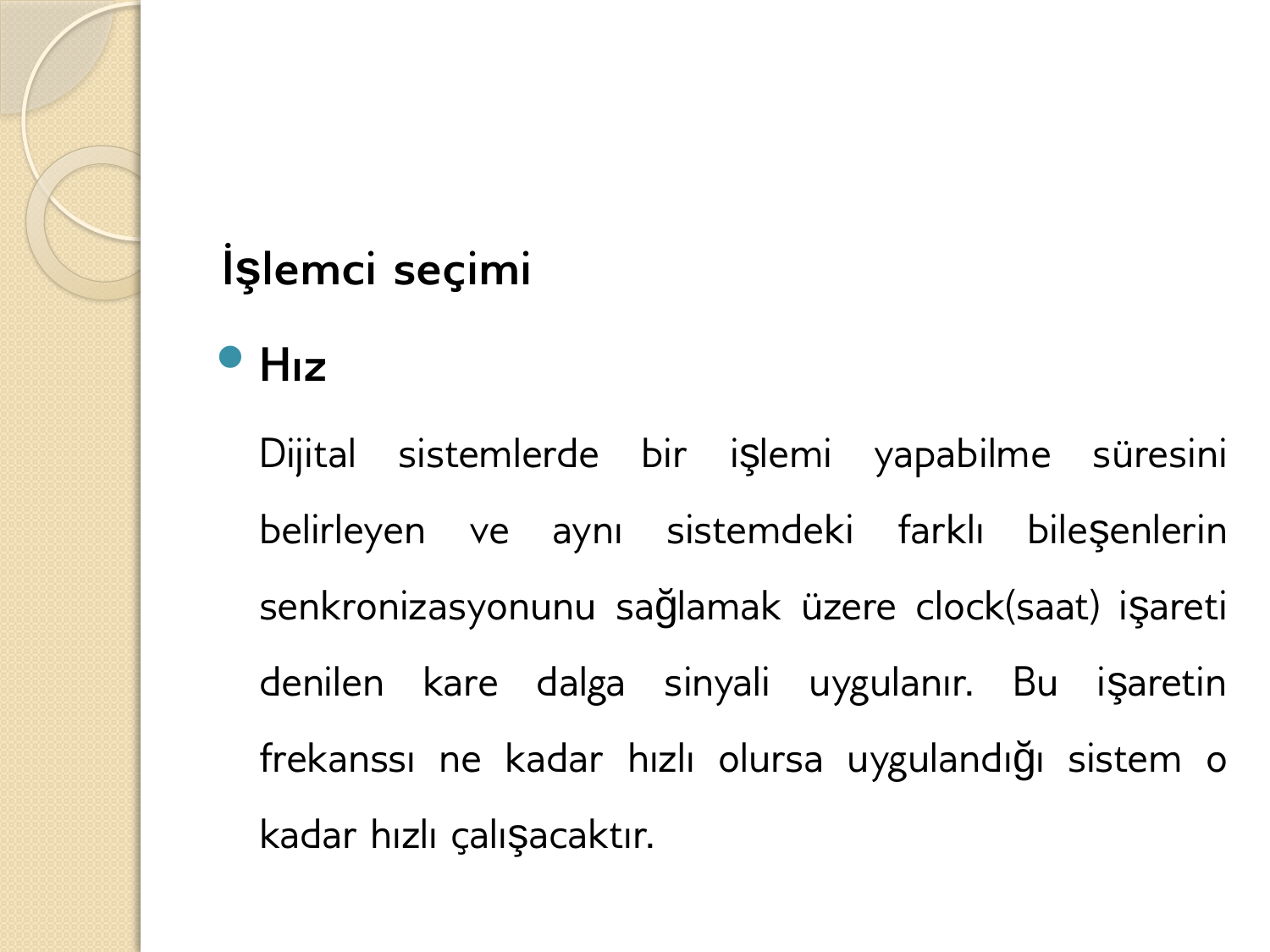

#
İşlemci seçimi
Hız
	Dijital sistemlerde bir işlemi yapabilme süresini belirleyen ve aynı sistemdeki farklı bileşenlerin senkronizasyonunu sağlamak üzere clock(saat) işareti denilen kare dalga sinyali uygulanır. Bu işaretin frekanssı ne kadar hızlı olursa uygulandığı sistem o kadar hızlı çalışacaktır.